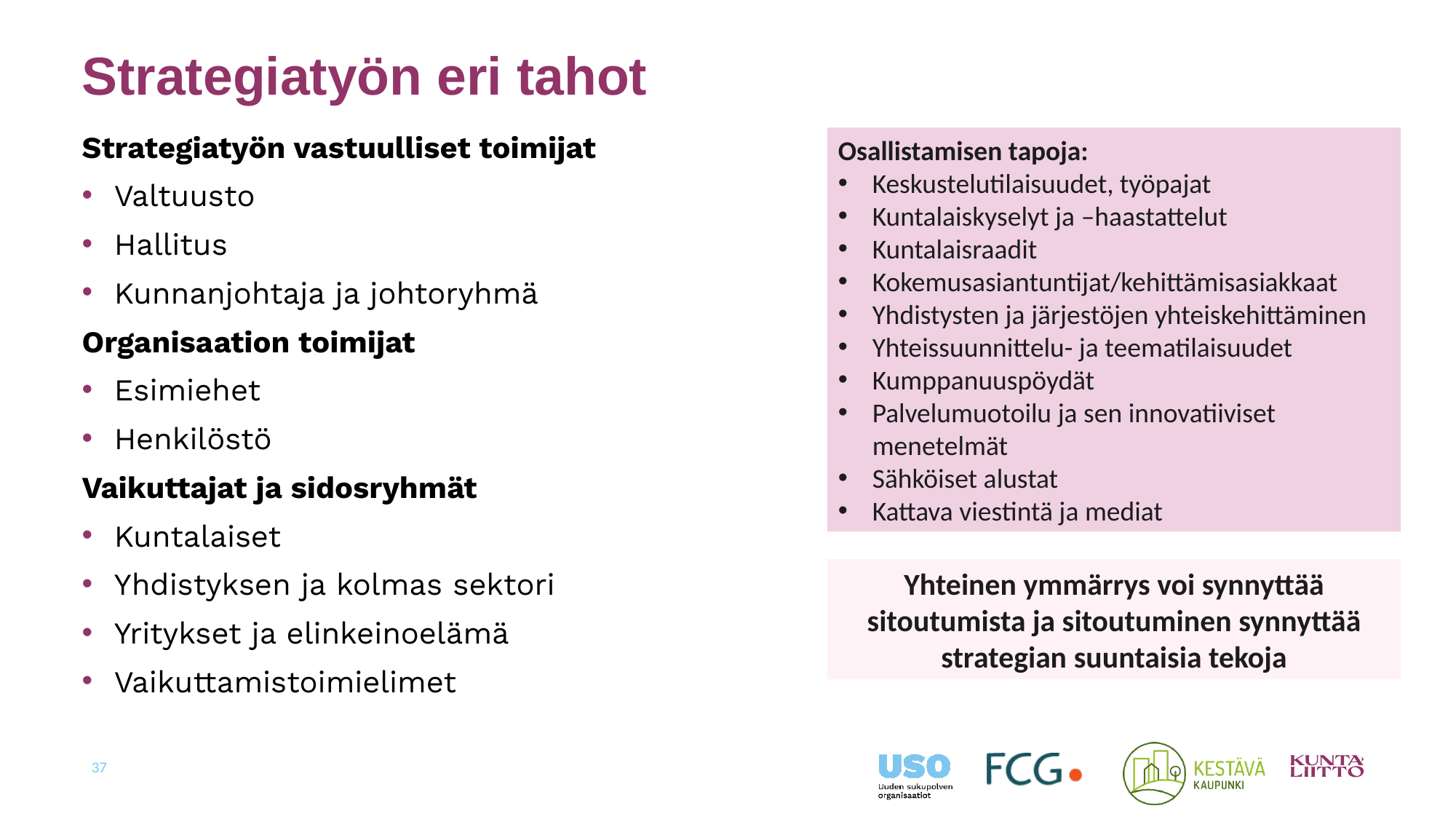

# Strategiatyön eri tahot
Strategiatyön vastuulliset toimijat
Valtuusto
Hallitus
Kunnanjohtaja ja johtoryhmä
Organisaation toimijat
Esimiehet
Henkilöstö
Vaikuttajat ja sidosryhmät
Kuntalaiset
Yhdistyksen ja kolmas sektori
Yritykset ja elinkeinoelämä
Vaikuttamistoimielimet
Osallistamisen tapoja:
Keskustelutilaisuudet, työpajat
Kuntalaiskyselyt ja –haastattelut
Kuntalaisraadit
Kokemusasiantuntijat/kehittämisasiakkaat
Yhdistysten ja järjestöjen yhteiskehittäminen
Yhteissuunnittelu- ja teematilaisuudet
Kumppanuuspöydät
Palvelumuotoilu ja sen innovatiiviset menetelmät
Sähköiset alustat
Kattava viestintä ja mediat

Yhteinen ymmärrys voi synnyttää sitoutumista ja sitoutuminen synnyttää strategian suuntaisia tekoja
37